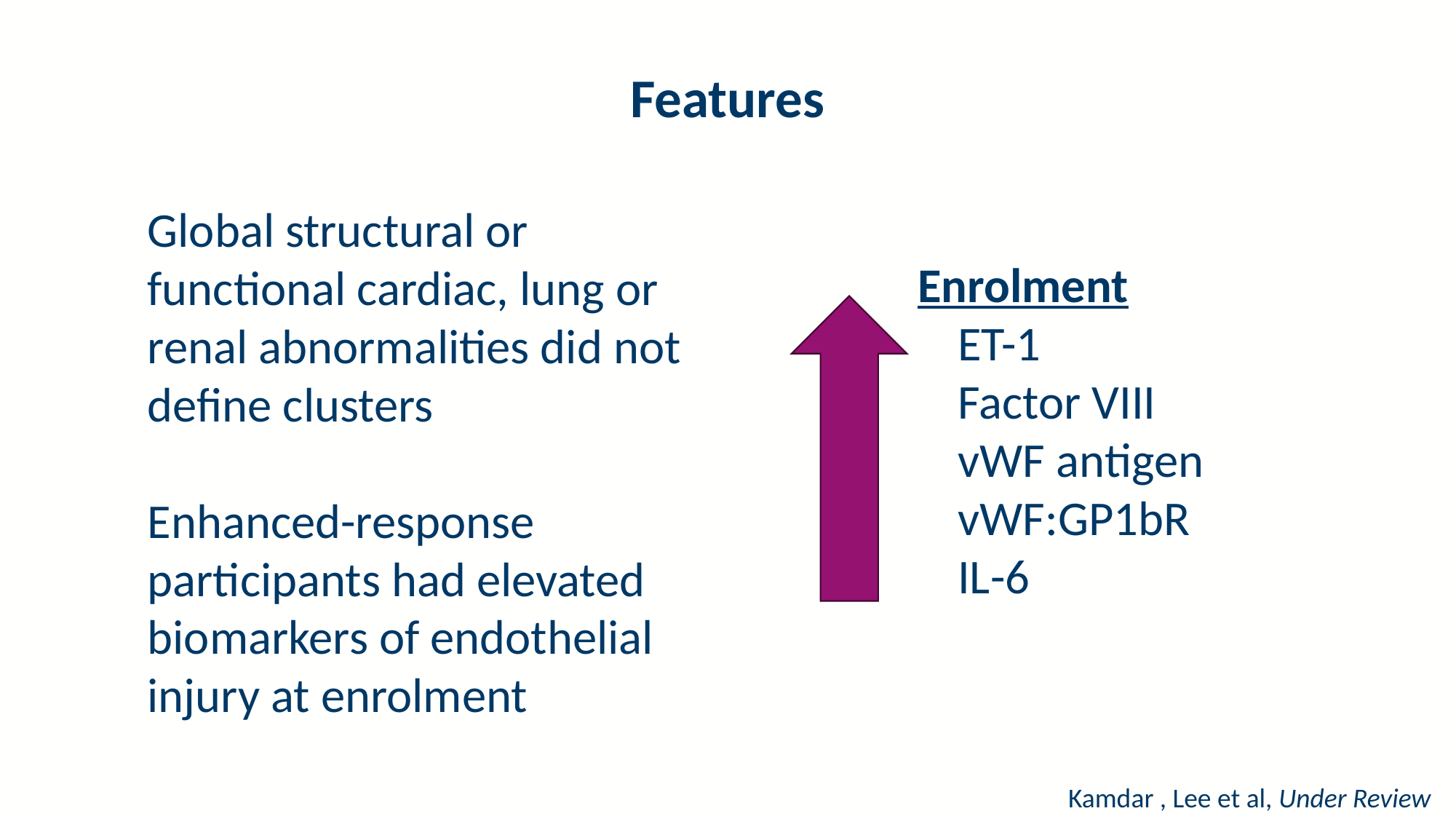

Features
Global structural or functional cardiac, lung or renal abnormalities did not define clusters

Enhanced-response participants had elevated biomarkers of endothelial injury at enrolment
Enrolment

ET-1
Factor VIII
vWF antigen
vWF:GP1bR
IL-6

Kamdar , Lee et al, Under Review